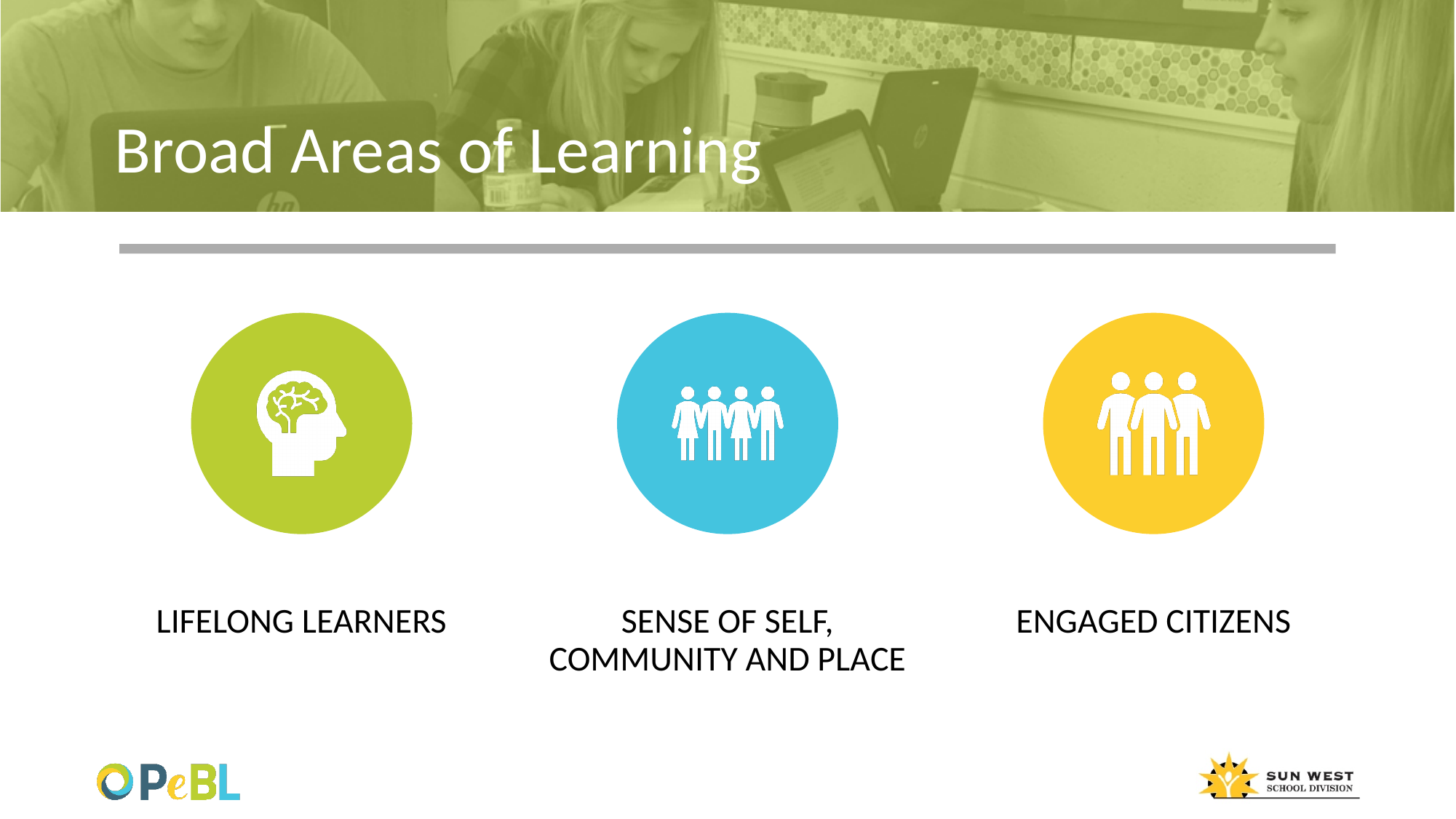

# Broad Areas of Learning

LifeLong Learners
Sense of Self, Community and Place
Engaged Citizens